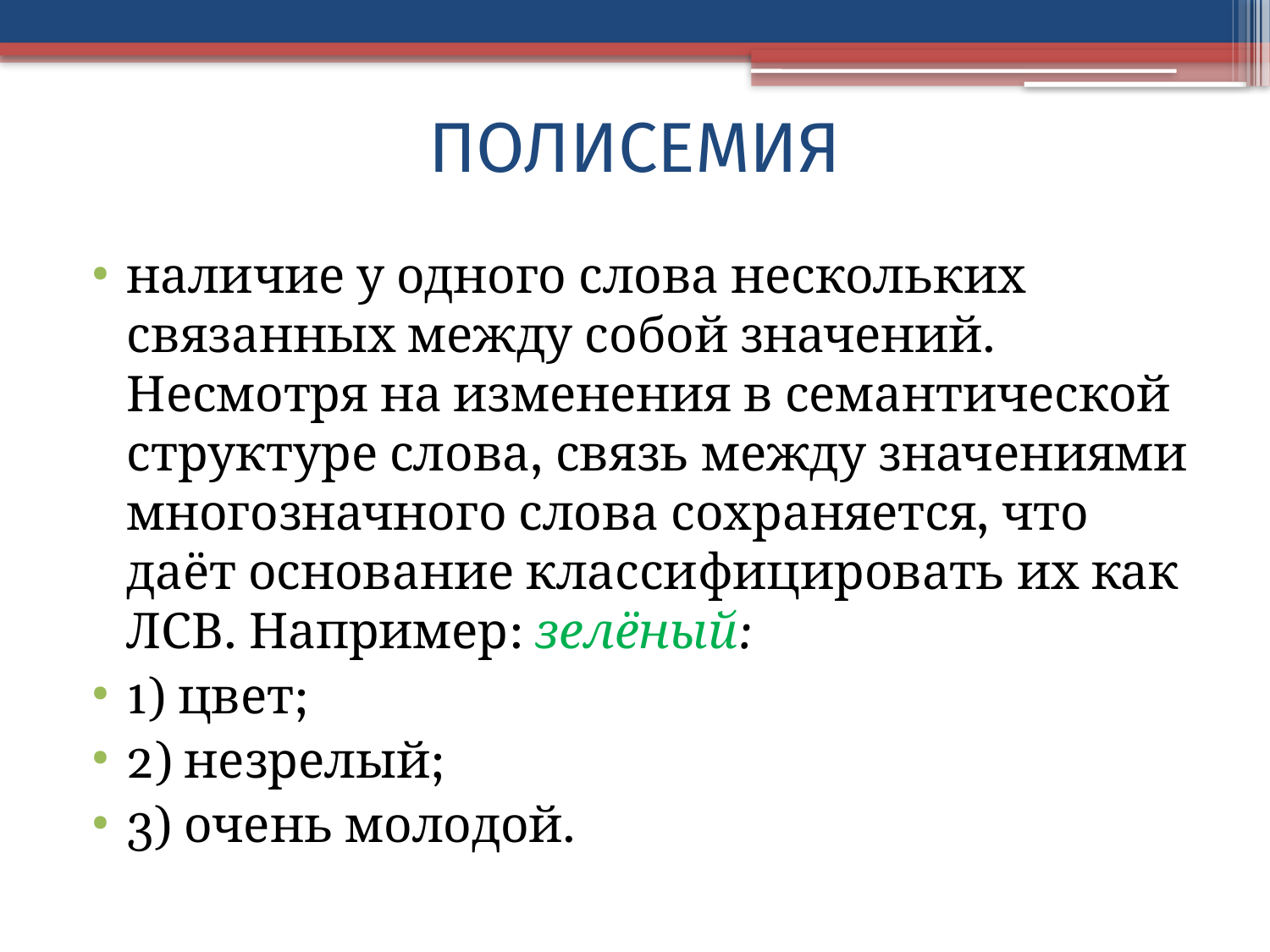

# ПОЛИСЕМИЯ
наличие у одного слова нескольких связанных между собой значений. Несмотря на изменения в семантической структуре слова, связь между значениями многозначного слова сохраняется, что даёт основание классифицировать их как ЛСВ. Например: зелёный:
1) цвет;
2) незрелый;
3) очень молодой.